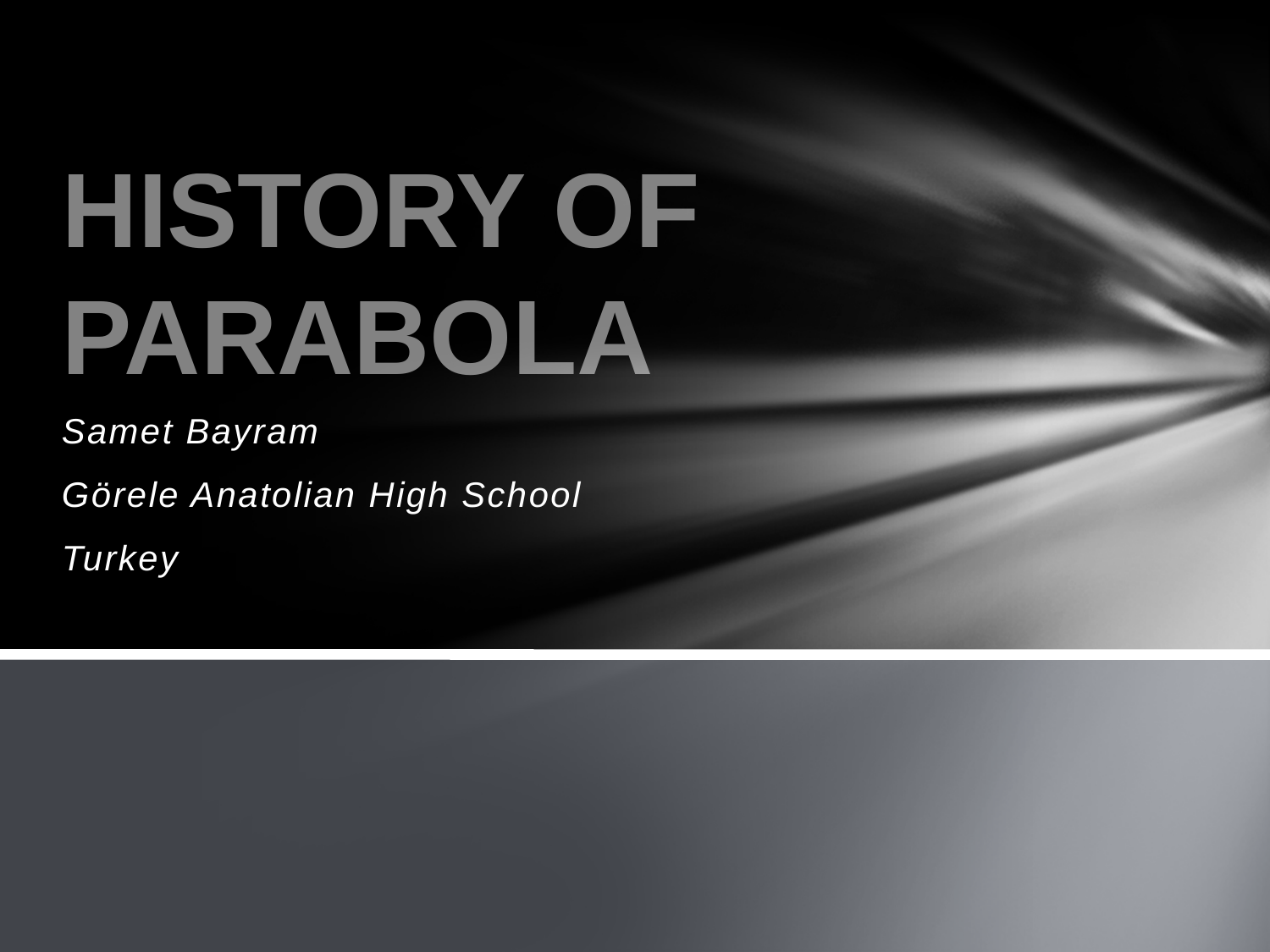

# HISTORY OF PARABOLA
Samet Bayram
Görele Anatolian High School
Turkey